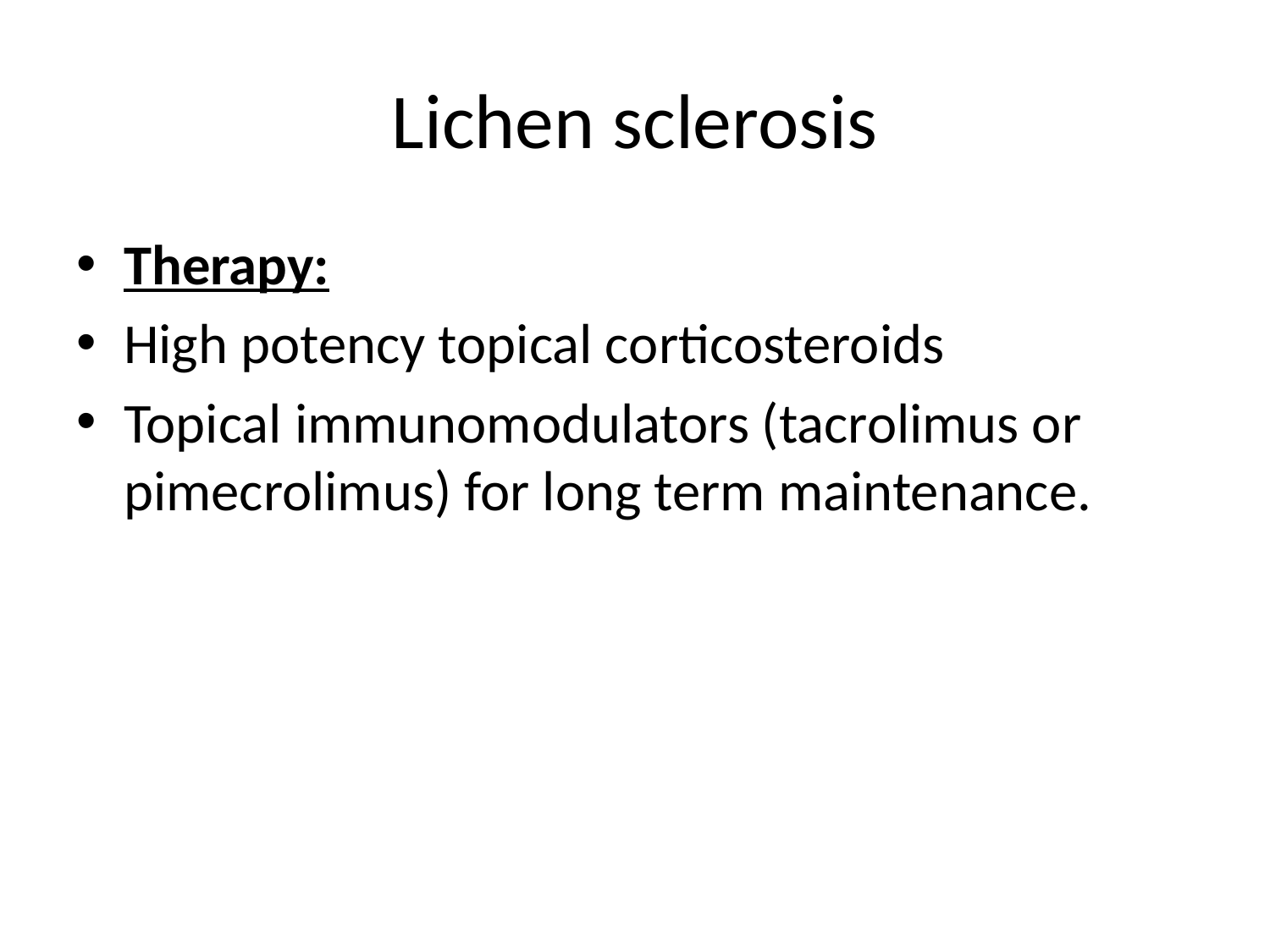

# Lichen sclerosis
Therapy:
High potency topical corticosteroids
Topical immunomodulators (tacrolimus or pimecrolimus) for long term maintenance.